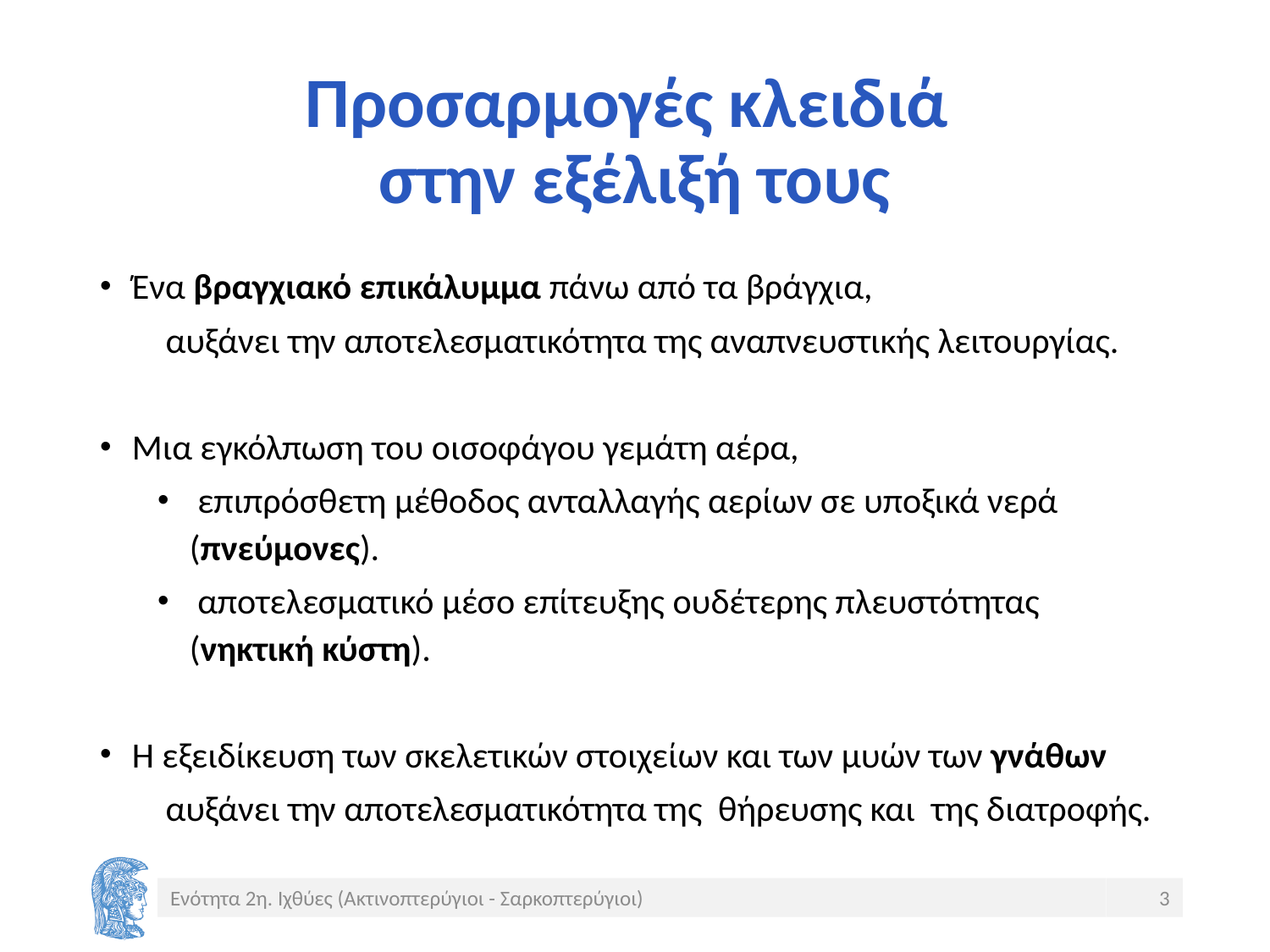

# Προσαρμογές κλειδιά στην εξέλιξή τους
Ένα βραγχιακό επικάλυμμα πάνω από τα βράγχια,
 αυξάνει την αποτελεσματικότητα της αναπνευστικής λειτουργίας.

Μια εγκόλπωση του οισοφάγου γεμάτη αέρα,
 επιπρόσθετη μέθοδος ανταλλαγής αερίων σε υποξικά νερά (πνεύμονες).
 αποτελεσματικό μέσο επίτευξης ουδέτερης πλευστότητας  (νηκτική κύστη).

Η εξειδίκευση των σκελετικών στοιχείων και των μυών των γνάθων
 αυξάνει την αποτελεσματικότητα της  θήρευσης και  της διατροφής.

Ενότητα 2η. Ιχθύες (Ακτινοπτερύγιοι - Σαρκοπτερύγιοι)
3